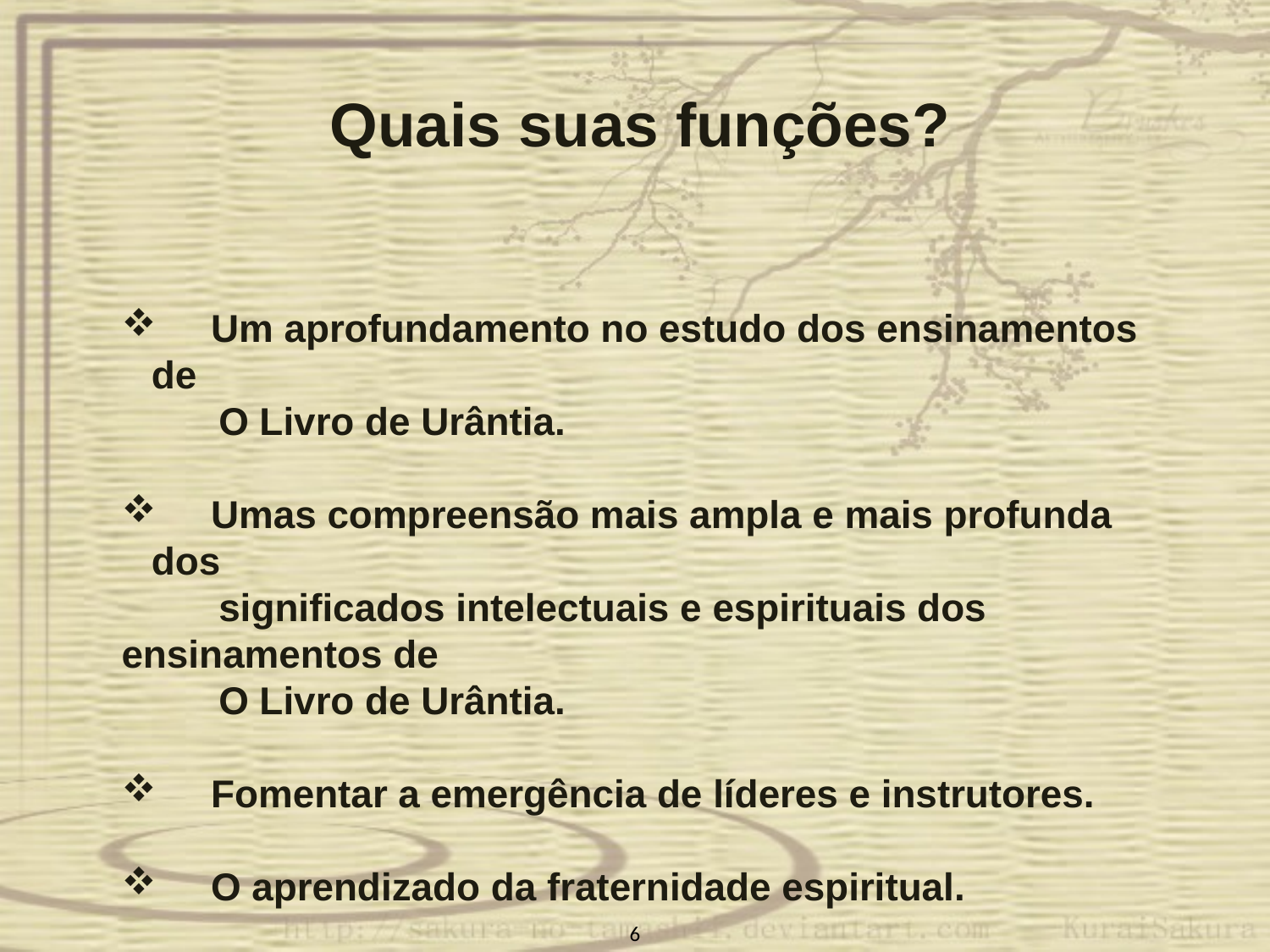

Quais suas funções?
     Um aprofundamento no estudo dos ensinamentos de
         O Livro de Urântia.

     Umas compreensão mais ampla e mais profunda dos
         significados intelectuais e espirituais dos ensinamentos de
         O Livro de Urântia.

     Fomentar a emergência de líderes e instrutores.

     O aprendizado da fraternidade espiritual.

     Fomentar a evolução progressiva da sociedade.
6